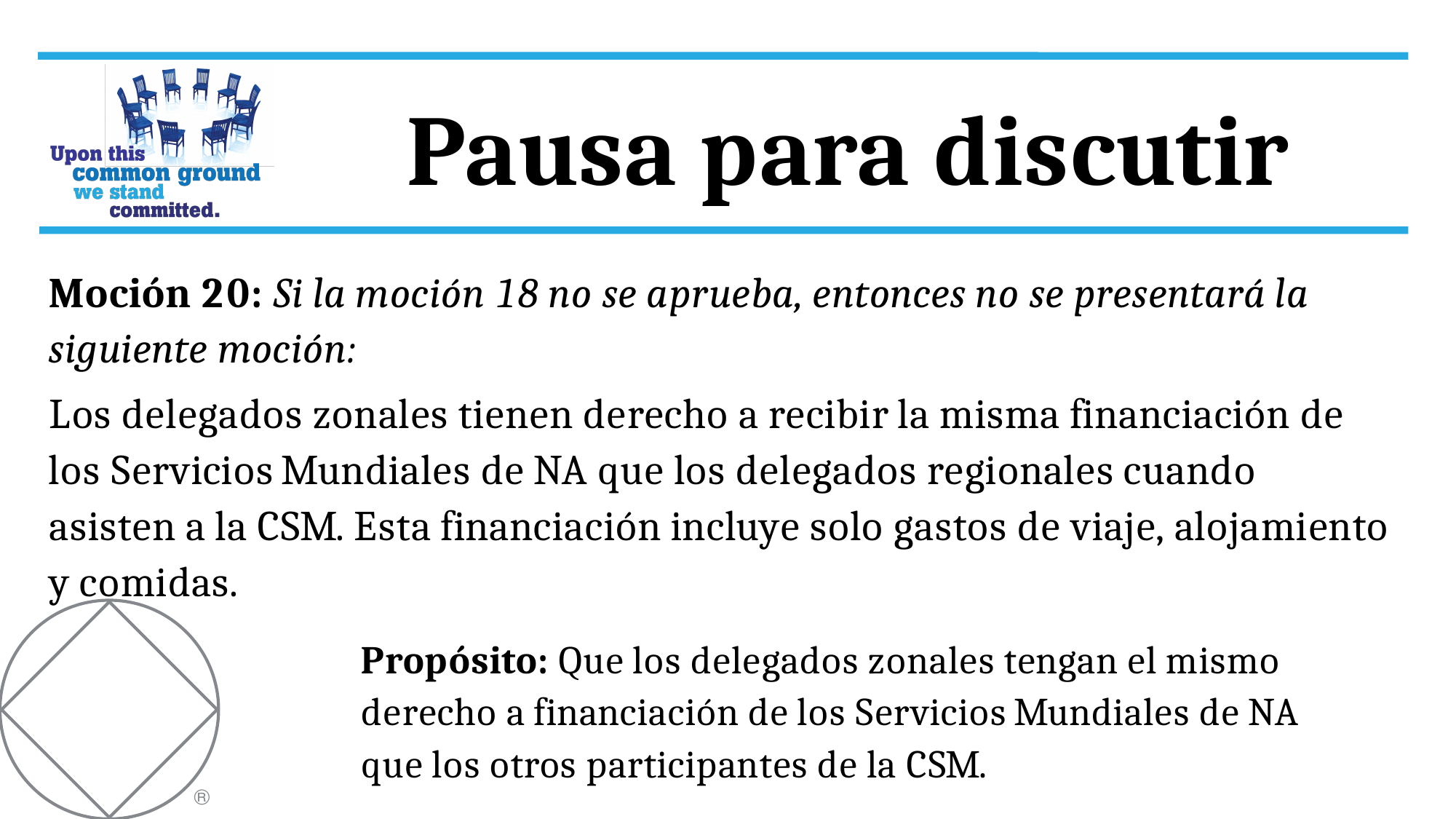

Moción 20: Si la moción 18 no se aprueba, entonces no se presentará la siguiente moción:
Los delegados zonales tienen derecho a recibir la misma financiación de los Servicios Mundiales de NA que los delegados regionales cuando asisten a la CSM. Esta financiación incluye solo gastos de viaje, alojamiento y comidas.
Propósito: Que los delegados zonales tengan el mismo derecho a financiación de los Servicios Mundiales de NA que los otros participantes de la CSM.